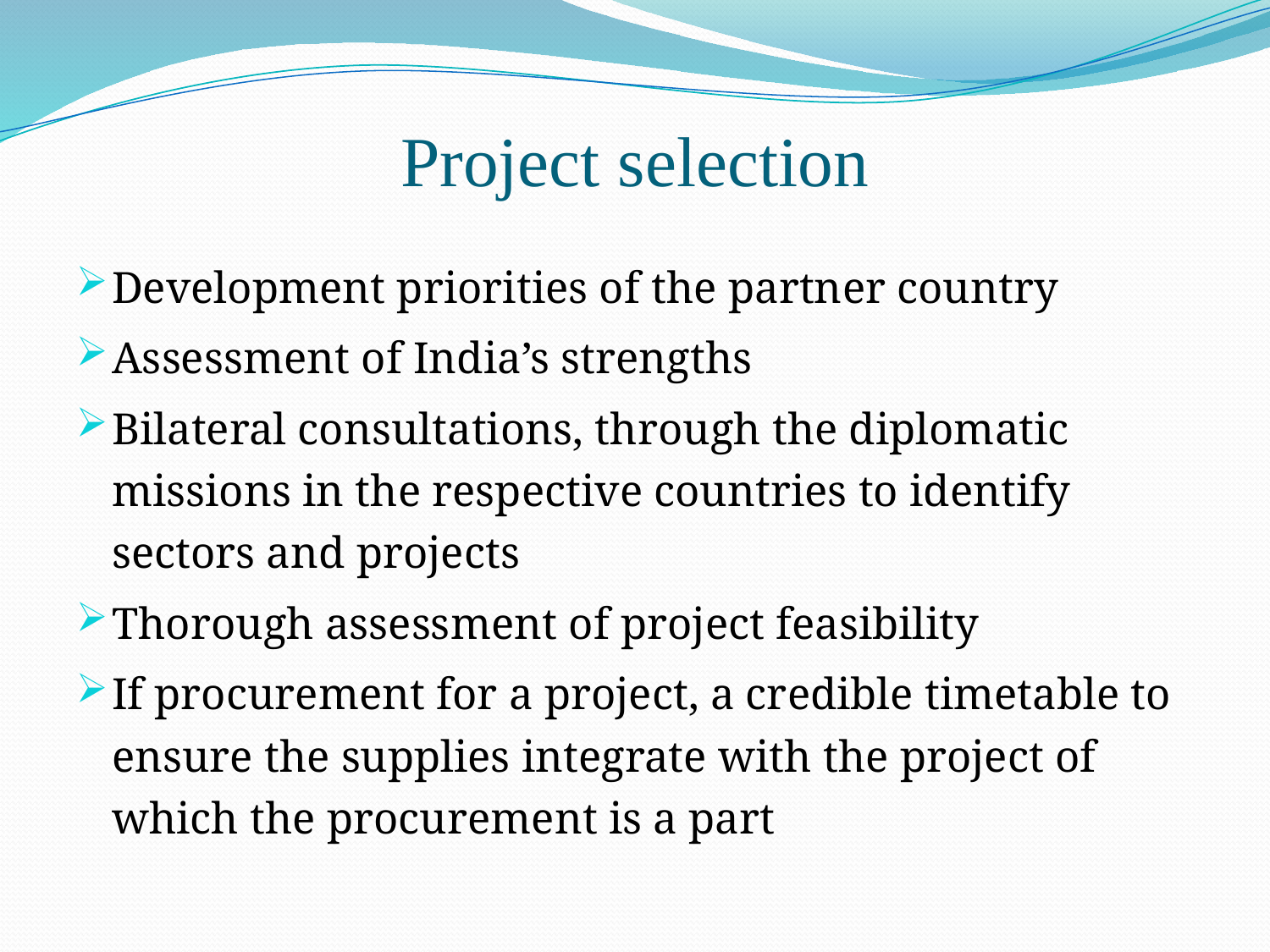

# Project selection
Development priorities of the partner country
Assessment of India’s strengths
Bilateral consultations, through the diplomatic missions in the respective countries to identify sectors and projects
Thorough assessment of project feasibility
If procurement for a project, a credible timetable to ensure the supplies integrate with the project of which the procurement is a part